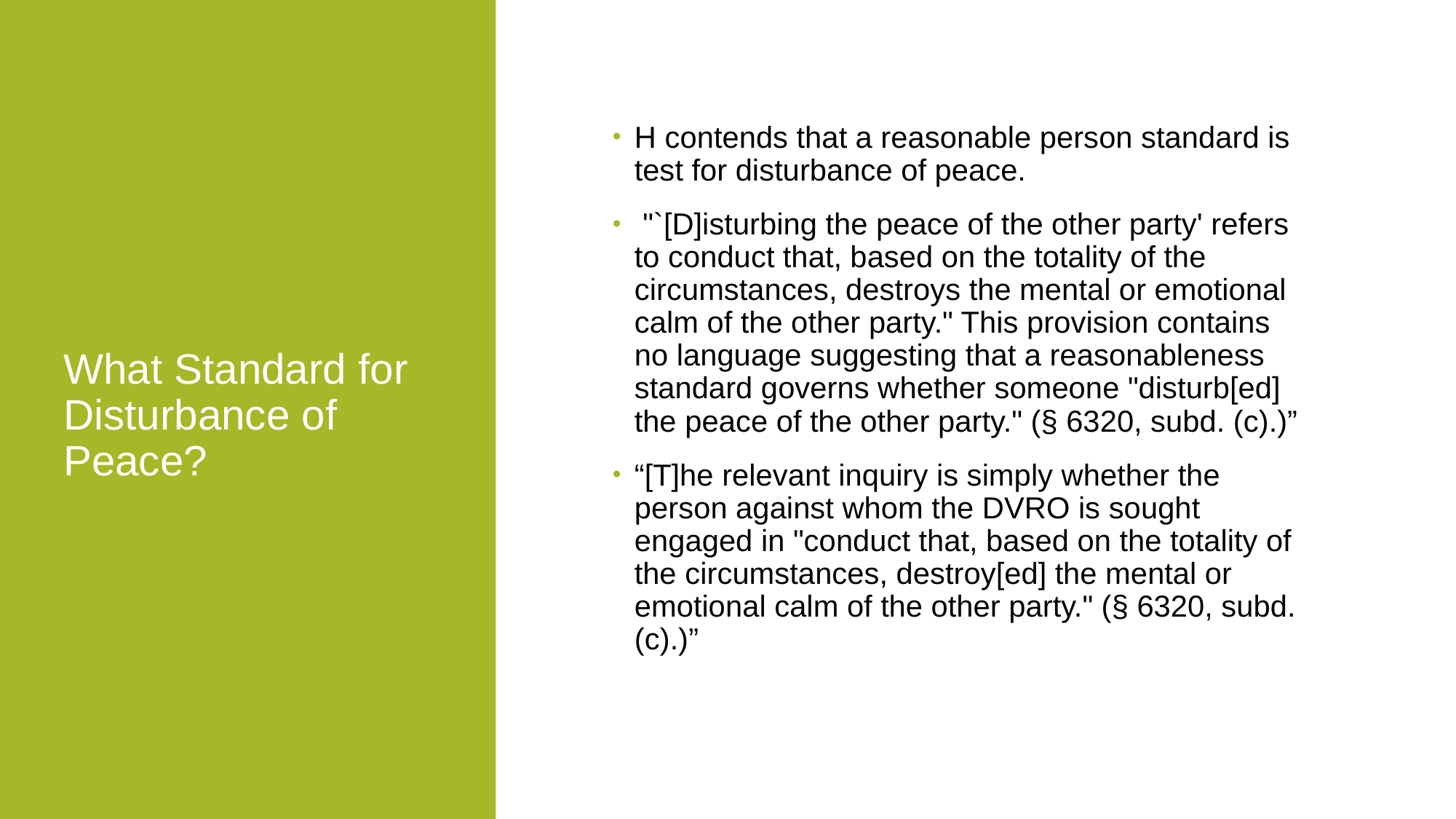

# What Standard for Disturbance of Peace?
H contends that a reasonable person standard is test for disturbance of peace.
 "`[D]isturbing the peace of the other party' refers to conduct that, based on the totality of the circumstances, destroys the mental or emotional calm of the other party." This provision contains no language suggesting that a reasonableness standard governs whether someone "disturb[ed] the peace of the other party." (§ 6320, subd. (c).)”
“[T]he relevant inquiry is simply whether the person against whom the DVRO is sought engaged in "conduct that, based on the totality of the circumstances, destroy[ed] the mental or emotional calm of the other party." (§ 6320, subd. (c).)”